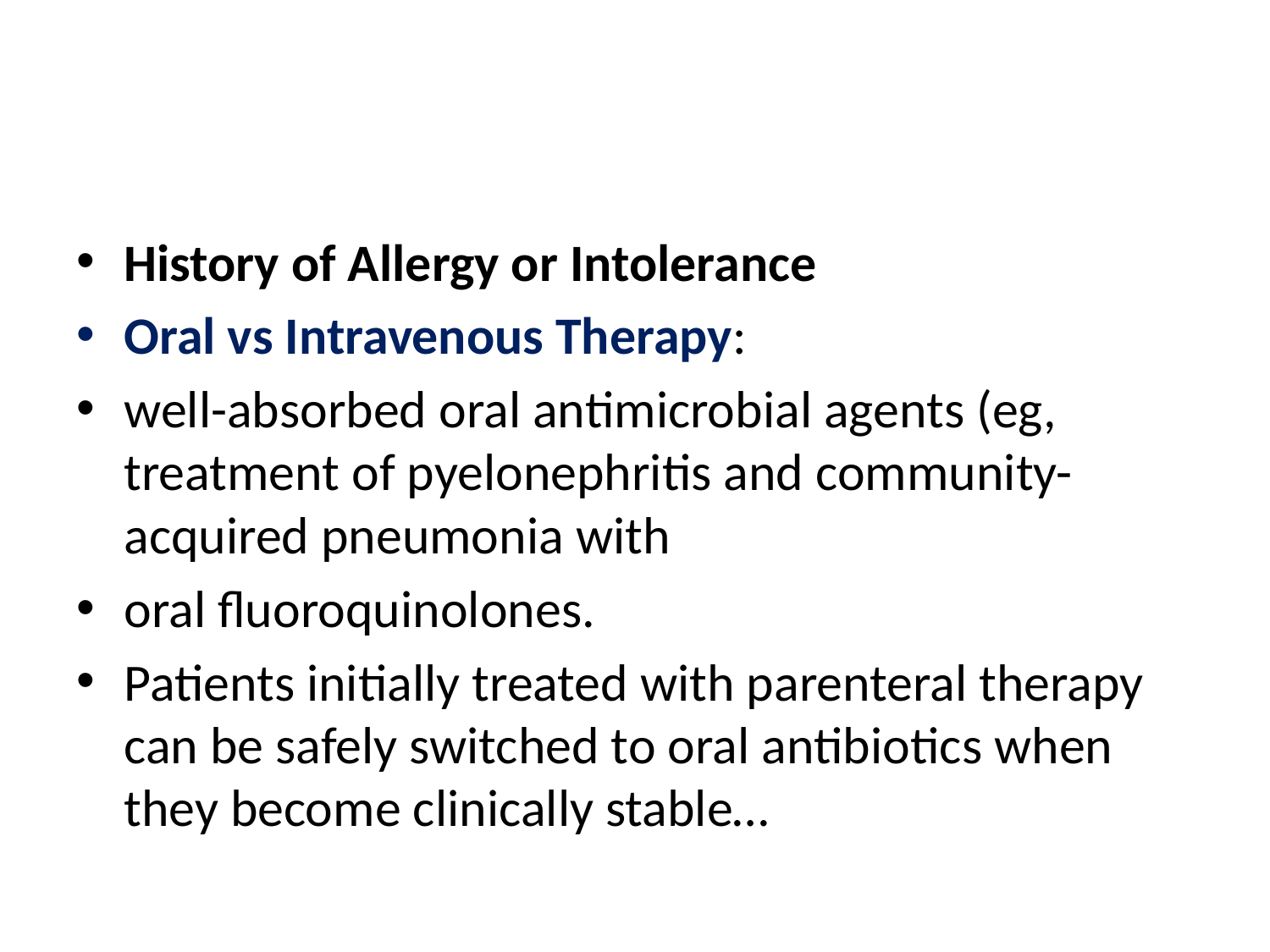

#
History of Allergy or Intolerance
Oral vs Intravenous Therapy:
well-absorbed oral antimicrobial agents (eg, treatment of pyelonephritis and community-acquired pneumonia with
oral fluoroquinolones.
Patients initially treated with parenteral therapy can be safely switched to oral antibiotics when they become clinically stable…